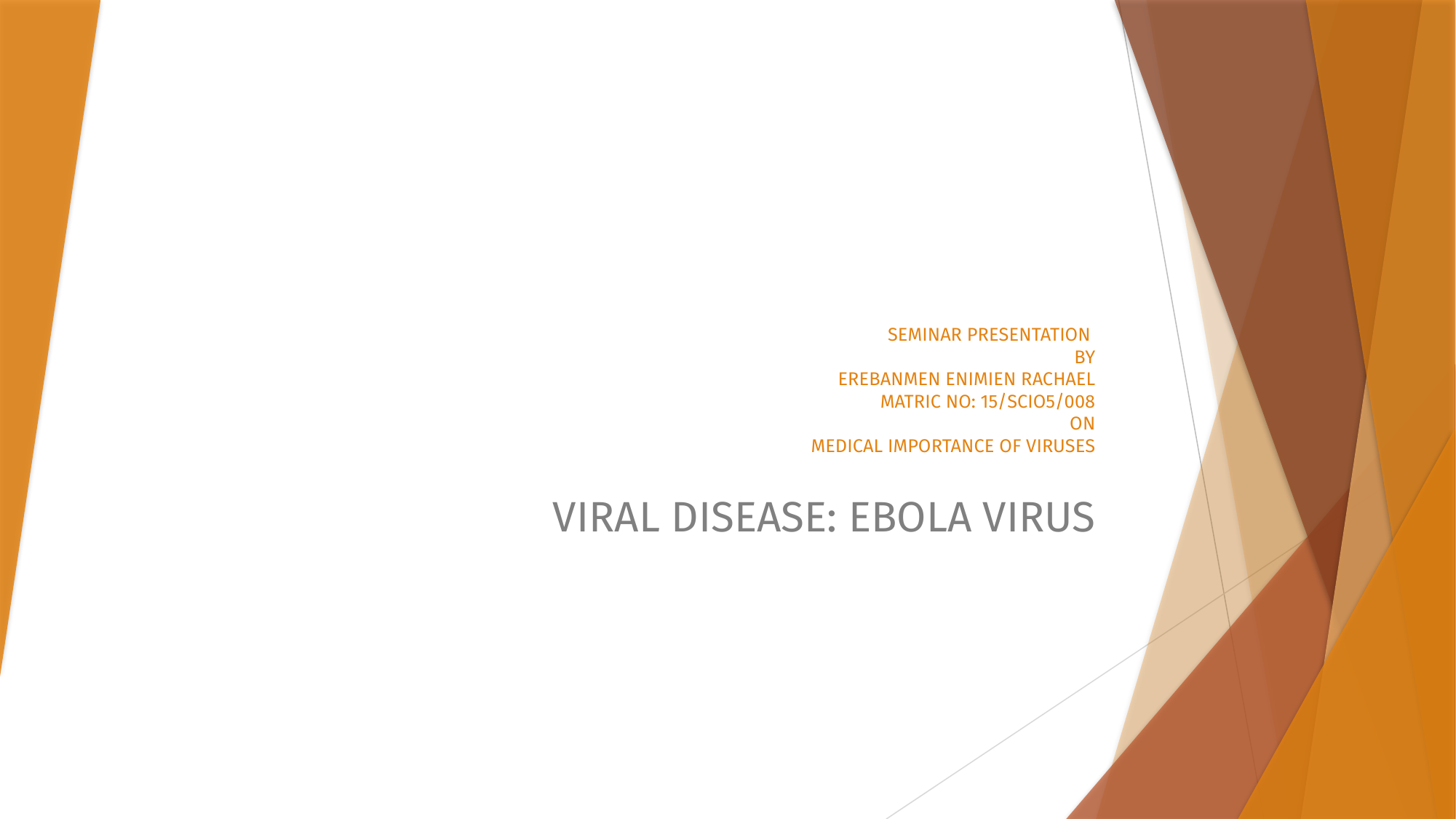

# SEMINAR PRESENTATION BY EREBANMEN ENIMIEN RACHAEL MATRIC NO: 15/SCIO5/008 ON MEDICAL IMPORTANCE OF VIRUSES
                   VIRAL DISEASE: EBOLA VIRUS